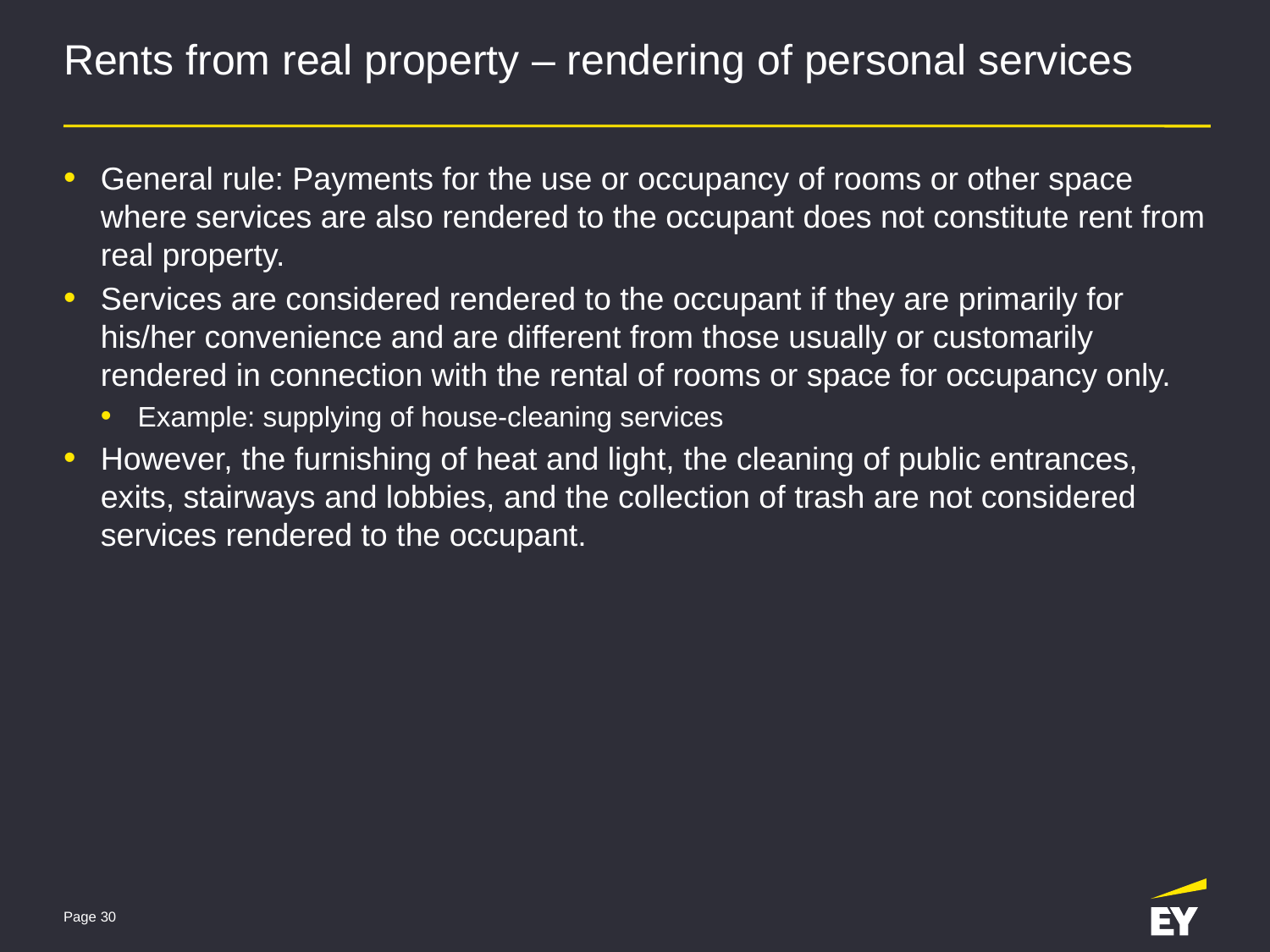

# Rents from real property – rendering of personal services
General rule: Payments for the use or occupancy of rooms or other space where services are also rendered to the occupant does not constitute rent from real property.
Services are considered rendered to the occupant if they are primarily for his/her convenience and are different from those usually or customarily rendered in connection with the rental of rooms or space for occupancy only.
Example: supplying of house-cleaning services
However, the furnishing of heat and light, the cleaning of public entrances, exits, stairways and lobbies, and the collection of trash are not considered services rendered to the occupant.